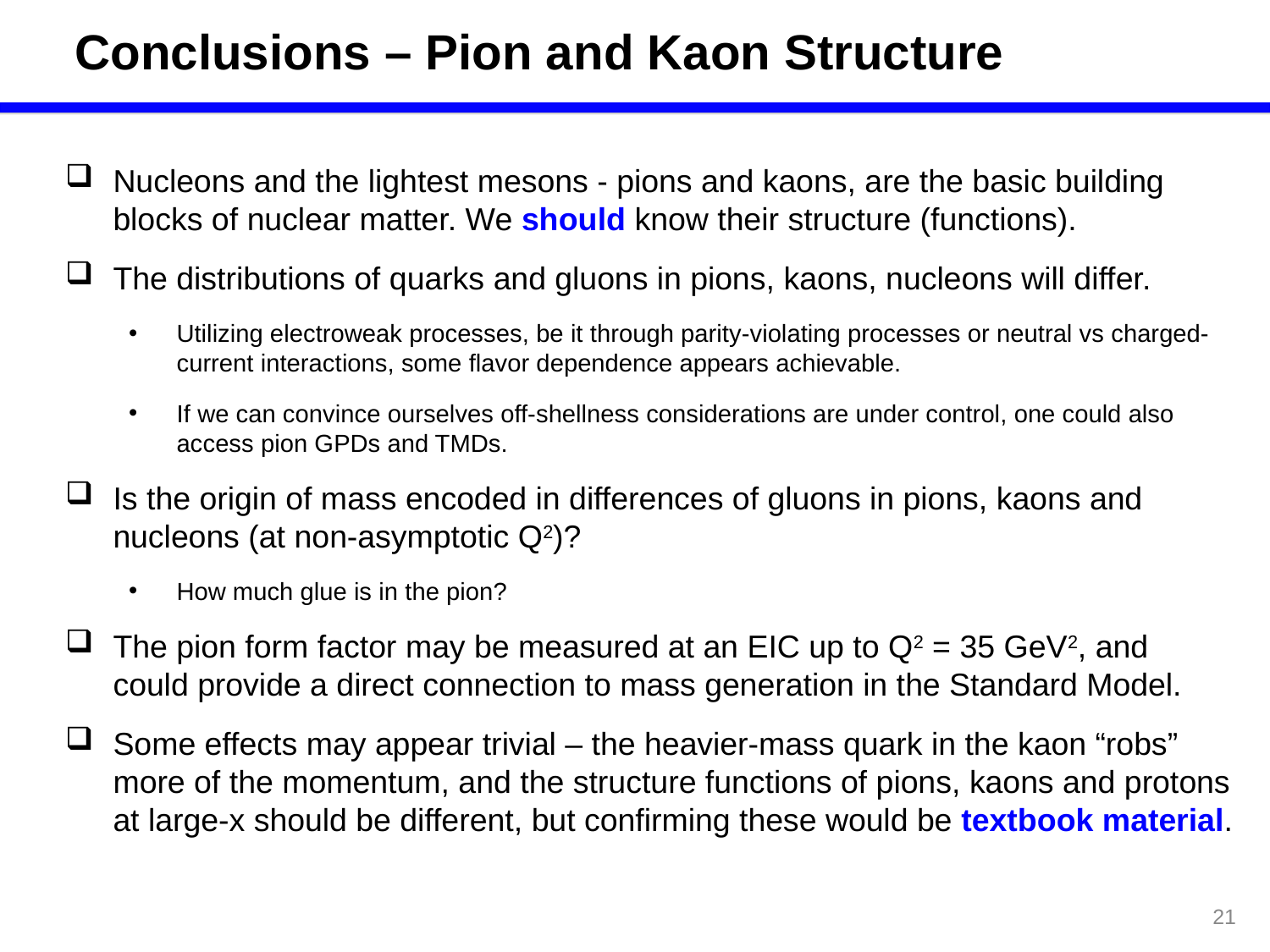

# Conclusions – Pion and Kaon Structure

Nucleons and the lightest mesons - pions and kaons, are the basic building blocks of nuclear matter. We should know their structure (functions).
The distributions of quarks and gluons in pions, kaons, nucleons will differ.
Utilizing electroweak processes, be it through parity-violating processes or neutral vs charged-current interactions, some flavor dependence appears achievable.
If we can convince ourselves off-shellness considerations are under control, one could also access pion GPDs and TMDs.
Is the origin of mass encoded in differences of gluons in pions, kaons and nucleons (at non-asymptotic Q2)?
How much glue is in the pion?
The pion form factor may be measured at an EIC up to Q2 = 35 GeV2, and  could provide a direct connection to mass generation in the Standard Model.
Some effects may appear trivial – the heavier-mass quark in the kaon “robs” more of the momentum, and the structure functions of pions, kaons and protons at large-x should be different, but confirming these would be textbook material.
21